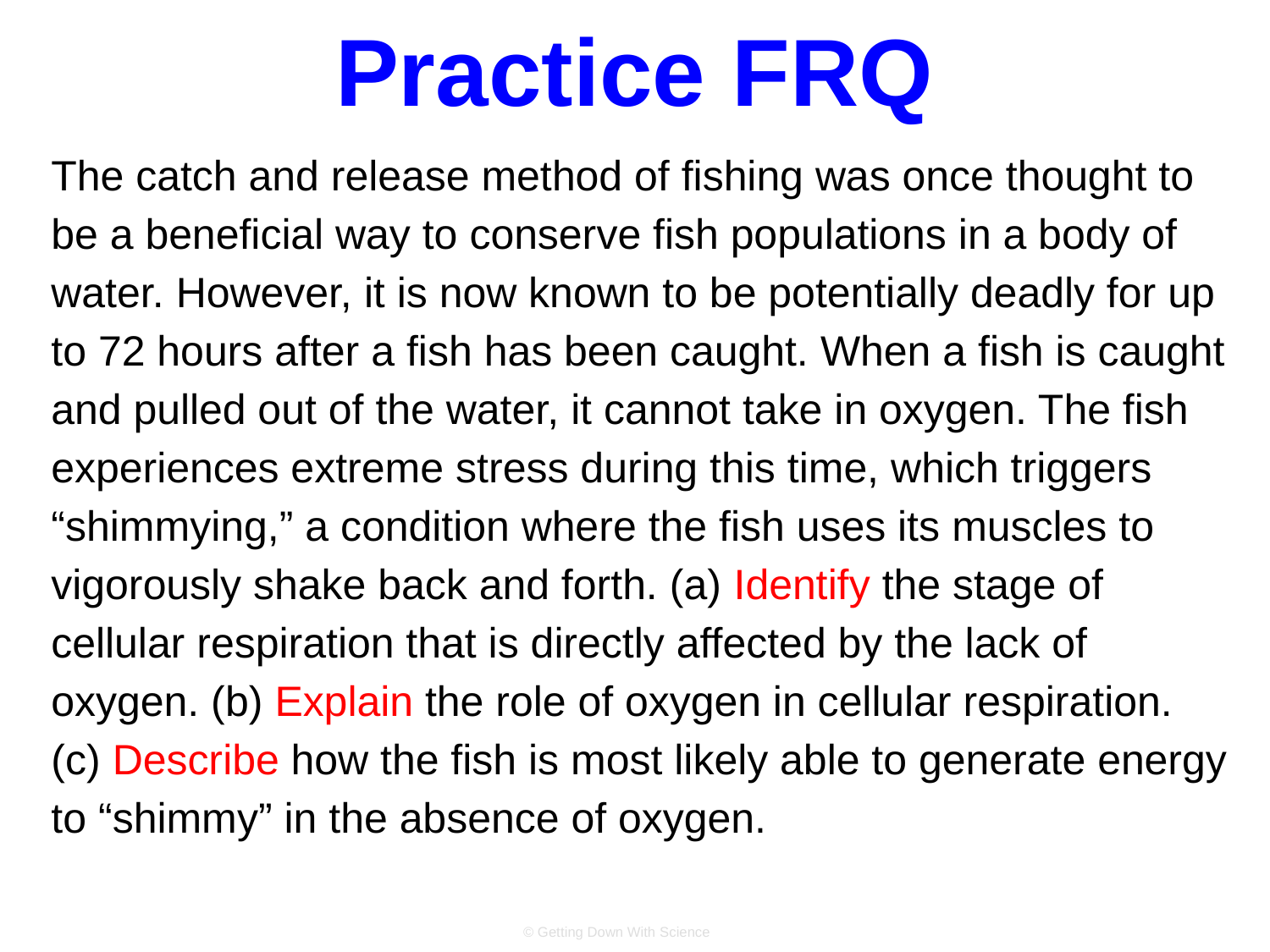

# Practice FRQ
The catch and release method of fishing was once thought to be a beneficial way to conserve fish populations in a body of water. However, it is now known to be potentially deadly for up to 72 hours after a fish has been caught. When a fish is caught and pulled out of the water, it cannot take in oxygen. The fish experiences extreme stress during this time, which triggers “shimmying,” a condition where the fish uses its muscles to vigorously shake back and forth. (a) Identify the stage of cellular respiration that is directly affected by the lack of oxygen. (b) Explain the role of oxygen in cellular respiration. (c) Describe how the fish is most likely able to generate energy to “shimmy” in the absence of oxygen.